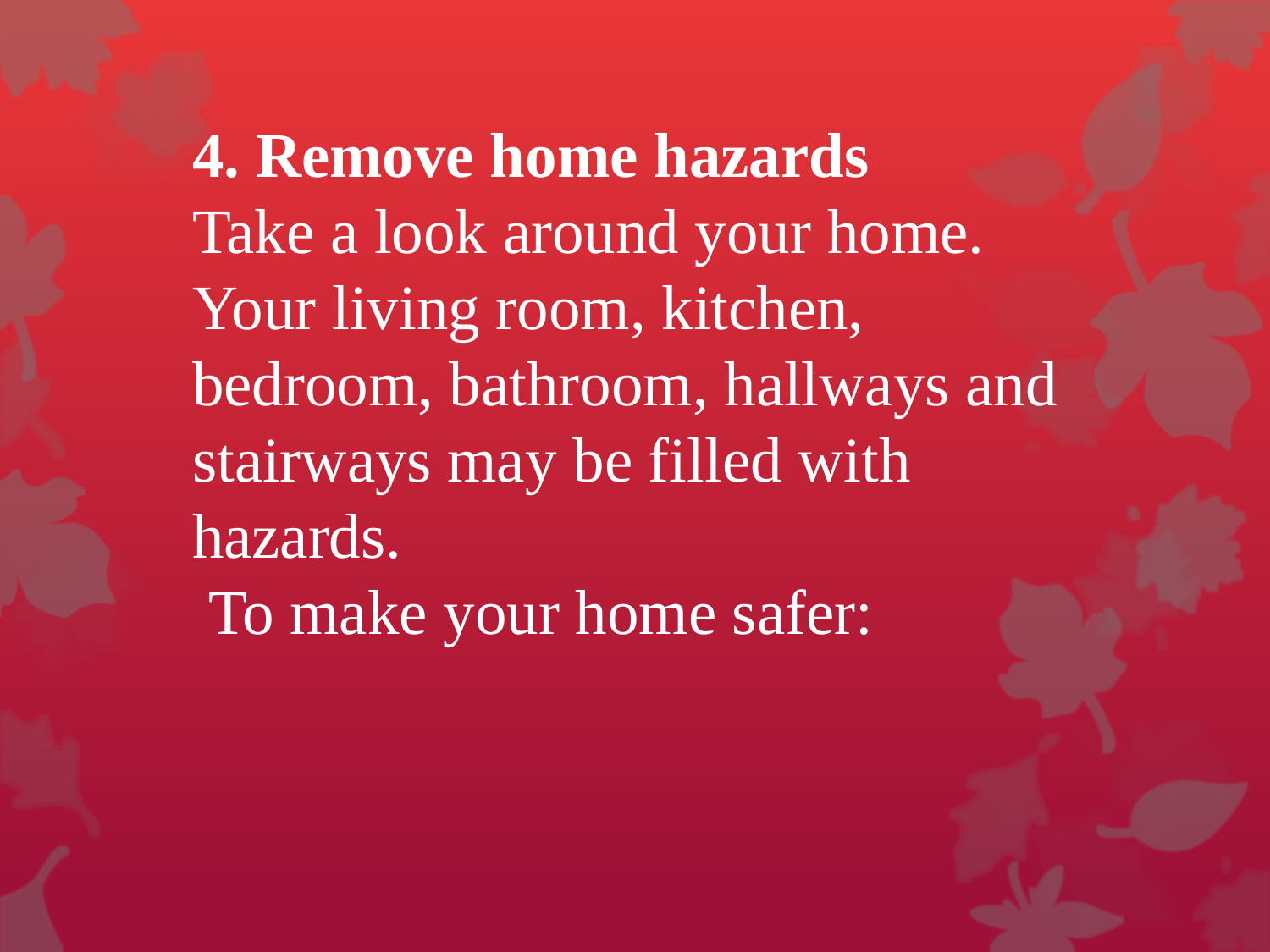

4. Remove home hazards
Take a look around your home. Your living room, kitchen, bedroom, bathroom, hallways and stairways may be filled with hazards.
 To make your home safer: